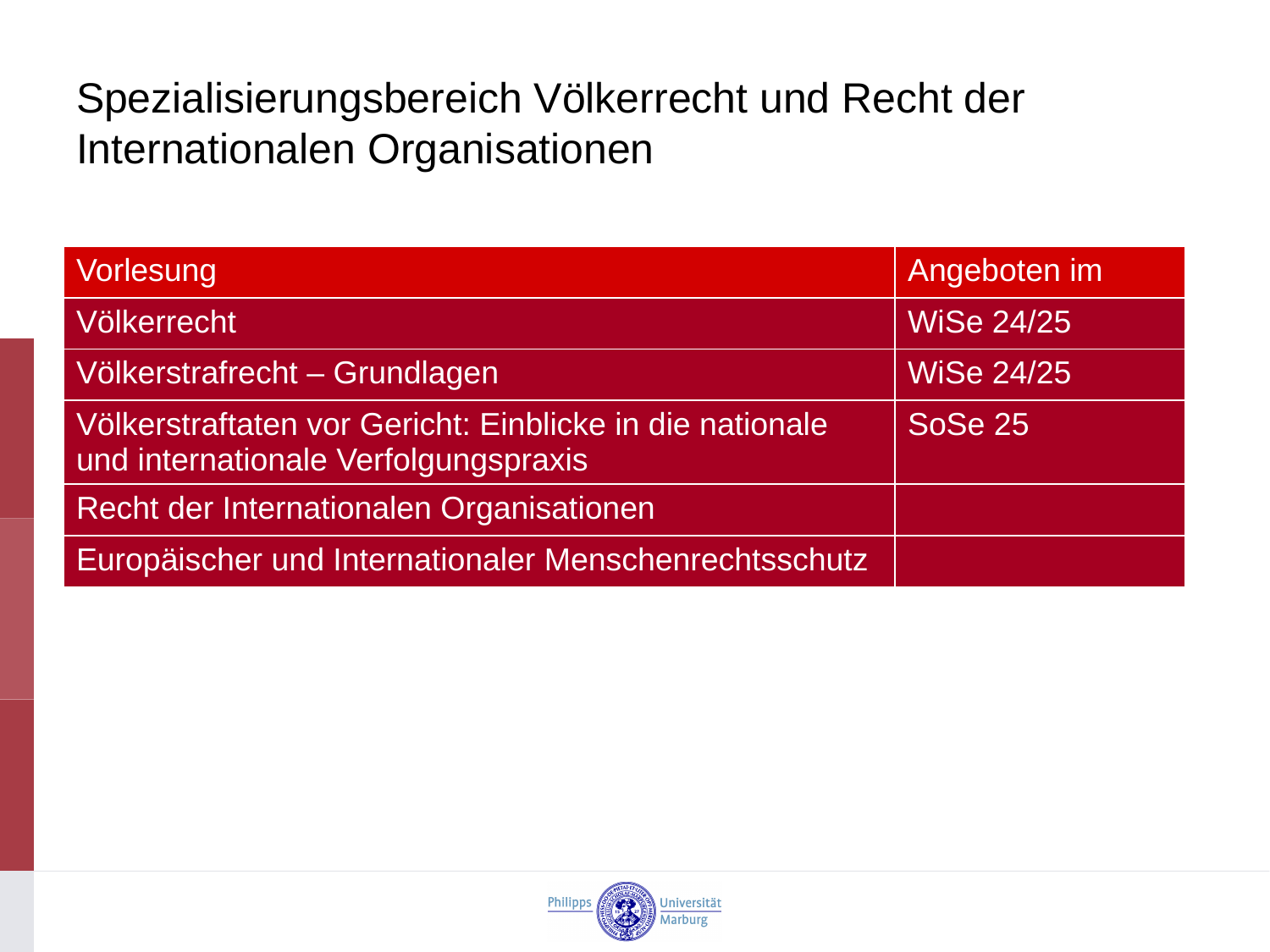

# Spezialisierungsbereich Völkerrecht und Recht der Internationalen Organisationen
| Vorlesung | Angeboten im |
| --- | --- |
| Völkerrecht | WiSe 24/25 |
| Völkerstrafrecht – Grundlagen | WiSe 24/25 |
| Völkerstraftaten vor Gericht: Einblicke in die nationale und internationale Verfolgungspraxis | SoSe 25 |
| Recht der Internationalen Organisationen |  |
| Europäischer und Internationaler Menschenrechtsschutz |  |